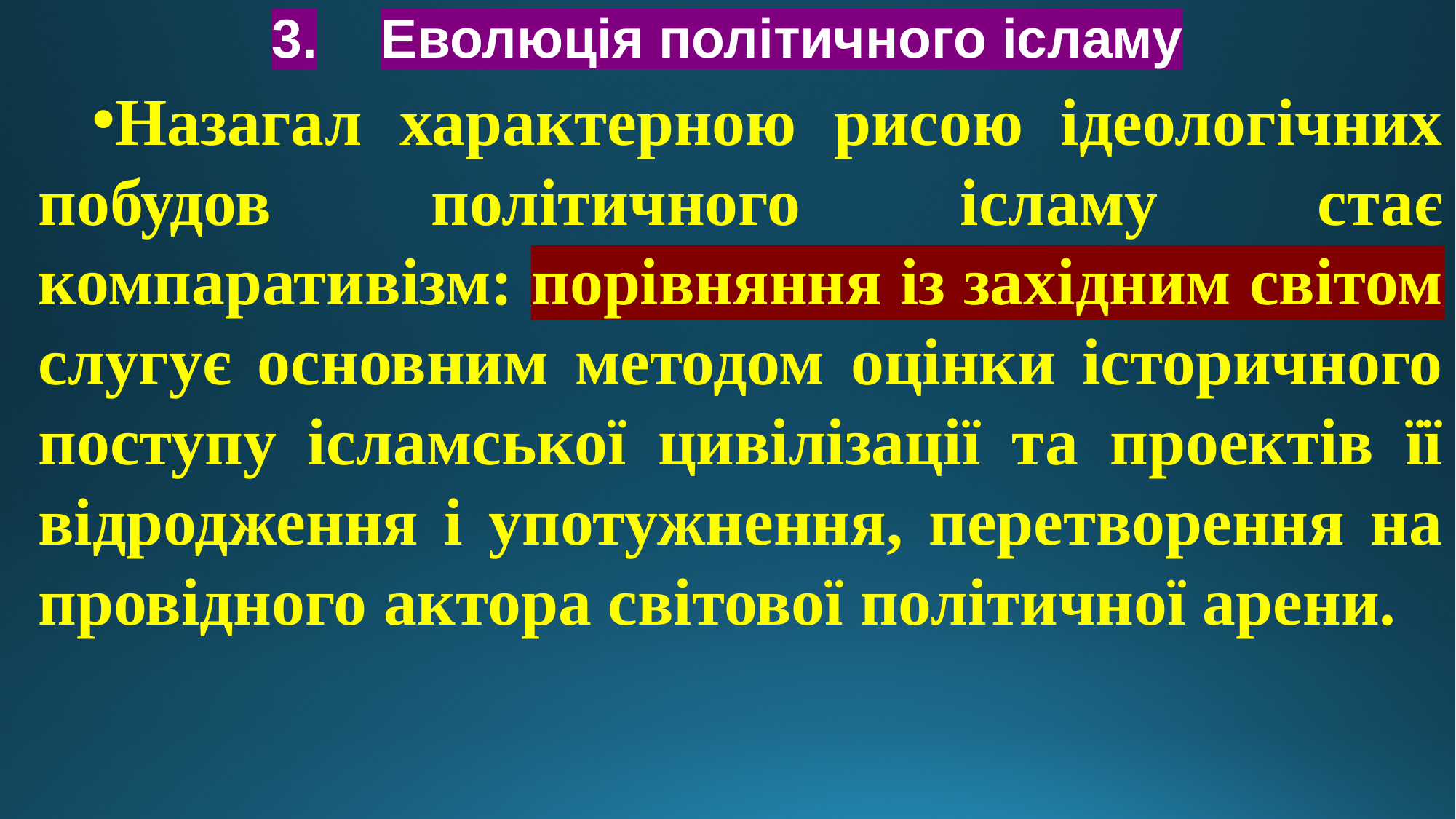

# 3.	Еволюція політичного ісламу
Назагал характерною рисою ідеологічних побудов політичного ісламу стає компаративізм: порівняння із західним світом слугує основним методом оцінки історичного поступу ісламської цивілізації та проектів її відродження і употужнення, перетворення на провідного актора світової політичної арени.